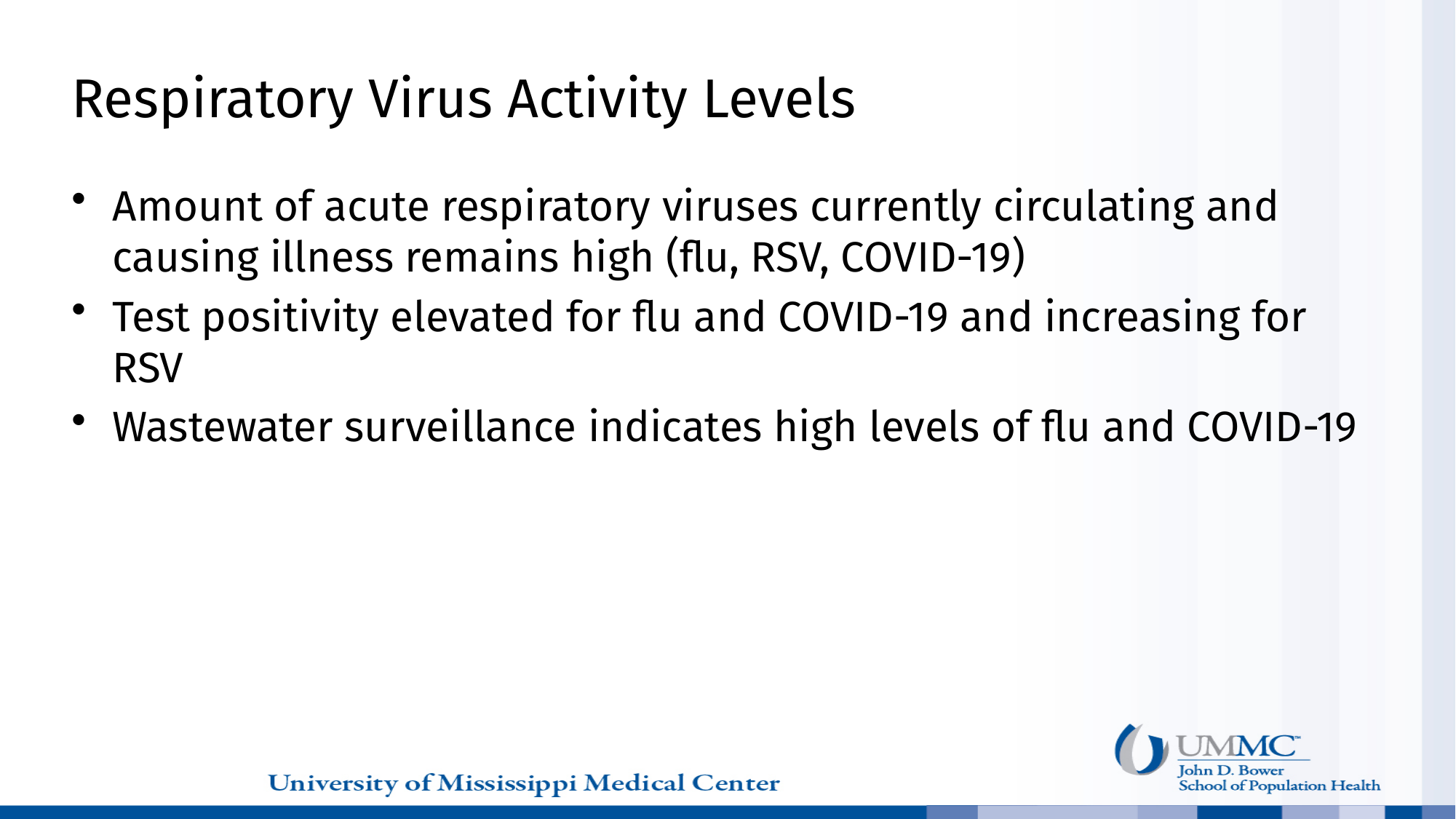

# Respiratory Virus Activity Levels
Amount of acute respiratory viruses currently circulating and causing illness remains high (flu, RSV, COVID-19)
Test positivity elevated for flu and COVID-19 and increasing for RSV
Wastewater surveillance indicates high levels of flu and COVID-19